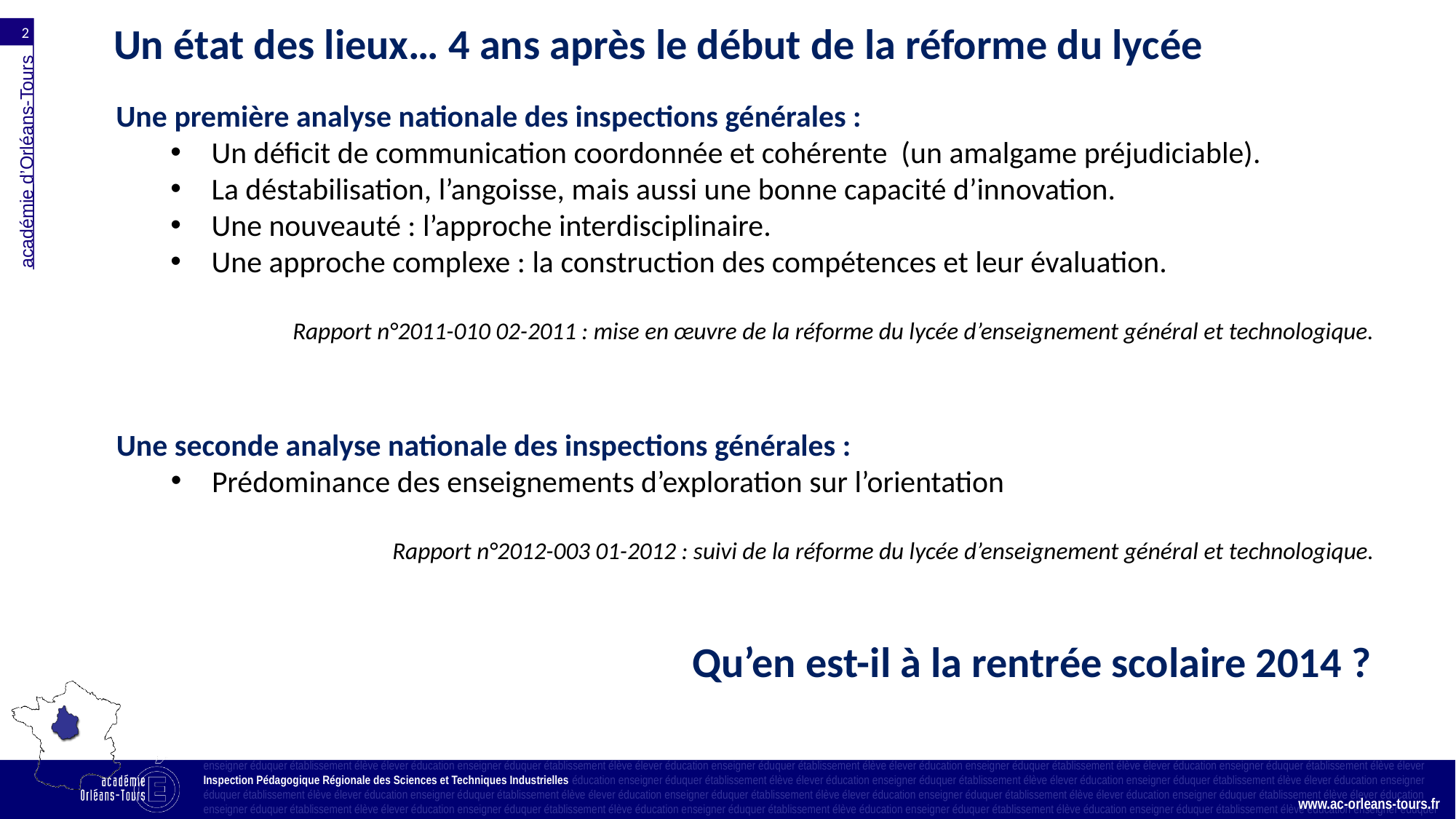

Un état des lieux… 4 ans après le début de la réforme du lycée
Une première analyse nationale des inspections générales :
Un déficit de communication coordonnée et cohérente  (un amalgame préjudiciable).
La déstabilisation, l’angoisse, mais aussi une bonne capacité d’innovation.
Une nouveauté : l’approche interdisciplinaire.
Une approche complexe : la construction des compétences et leur évaluation.

Rapport n°2011-010 02-2011 : mise en œuvre de la réforme du lycée d’enseignement général et technologique.
Une seconde analyse nationale des inspections générales :
Prédominance des enseignements d’exploration sur l’orientation

Rapport n°2012-003 01-2012 : suivi de la réforme du lycée d’enseignement général et technologique.
Qu’en est-il à la rentrée scolaire 2014 ?